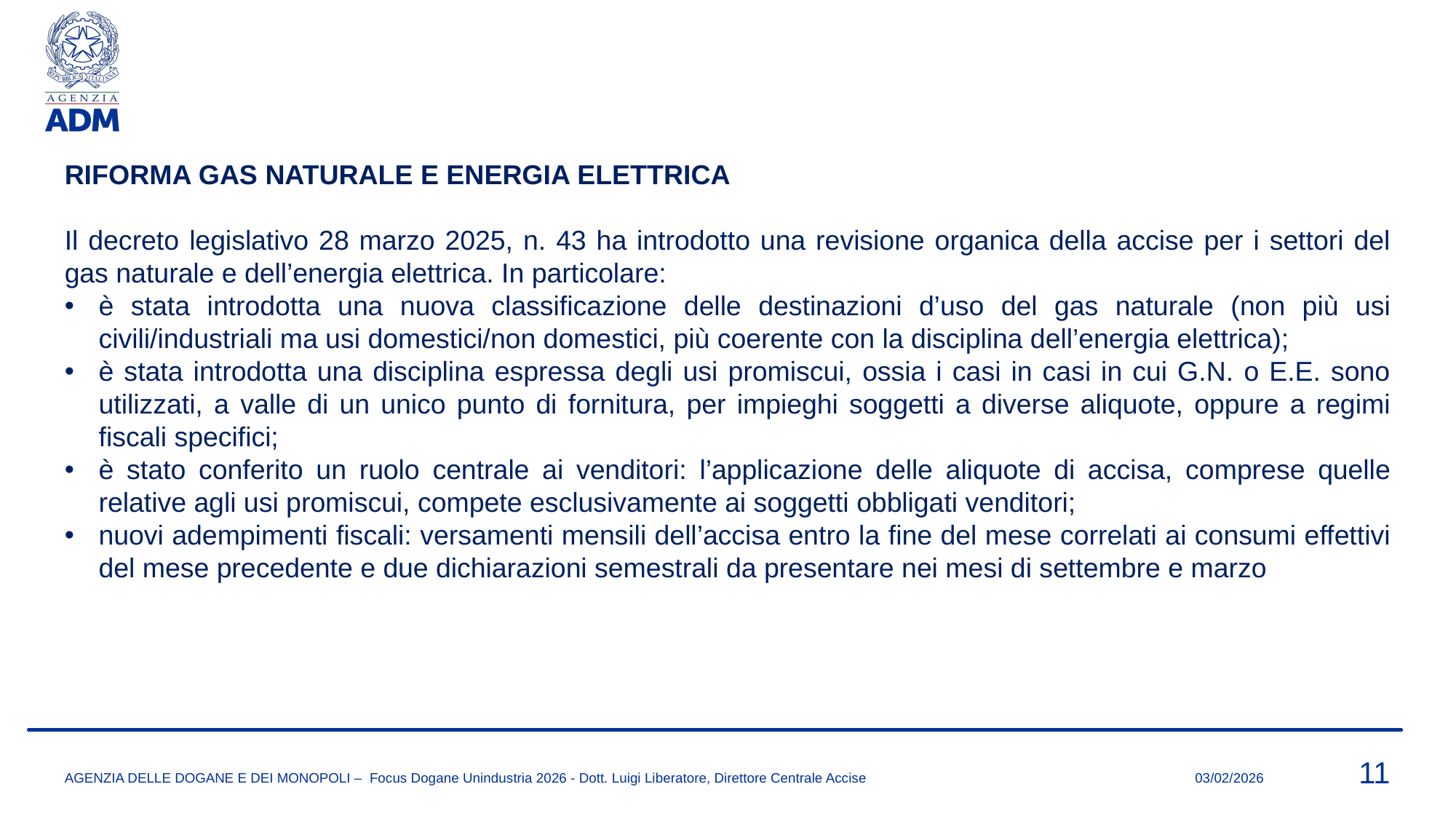

RIFORMA GAS NATURALE E ENERGIA ELETTRICA

Il decreto legislativo 28 marzo 2025, n. 43 ha introdotto una revisione organica della accise per i settori del gas naturale e dell’energia elettrica. In particolare:
è stata introdotta una nuova classificazione delle destinazioni d’uso del gas naturale (non più usi civili/industriali ma usi domestici/non domestici, più coerente con la disciplina dell’energia elettrica);
è stata introdotta una disciplina espressa degli usi promiscui, ossia i casi in casi in cui G.N. o E.E. sono utilizzati, a valle di un unico punto di fornitura, per impieghi soggetti a diverse aliquote, oppure a regimi fiscali specifici;
è stato conferito un ruolo centrale ai venditori: l’applicazione delle aliquote di accisa, comprese quelle relative agli usi promiscui, compete esclusivamente ai soggetti obbligati venditori;
nuovi adempimenti fiscali: versamenti mensili dell’accisa entro la fine del mese correlati ai consumi effettivi del mese precedente e due dichiarazioni semestrali da presentare nei mesi di settembre e marzo

11

AGENZIA DELLE DOGANE E DEI MONOPOLI –  Focus Dogane Unindustria 2026 - Dott. Luigi Liberatore, Direttore Centrale Accise
03/02/2026